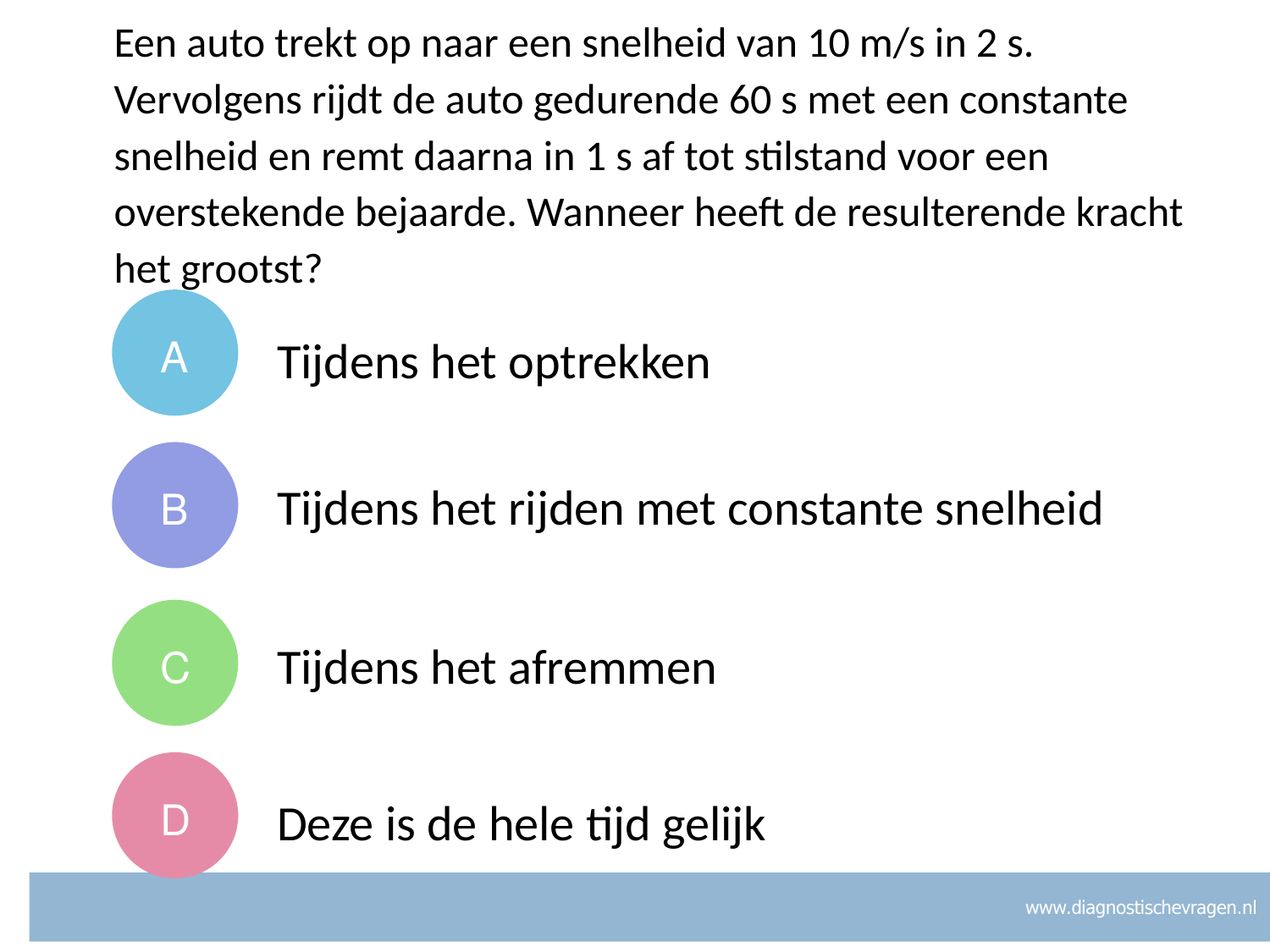

# Een auto trekt op naar een snelheid van 10 m/s in 2 s. Vervolgens rijdt de auto gedurende 60 s met een constante snelheid en remt daarna in 1 s af tot stilstand voor een overstekende bejaarde. Wanneer heeft de resulterende kracht het grootst?

A
Tijdens het optrekken

B
Tijdens het rijden met constante snelheid

C
Tijdens het afremmen

D
Deze is de hele tijd gelijk

www.diagnostischevragen.nl